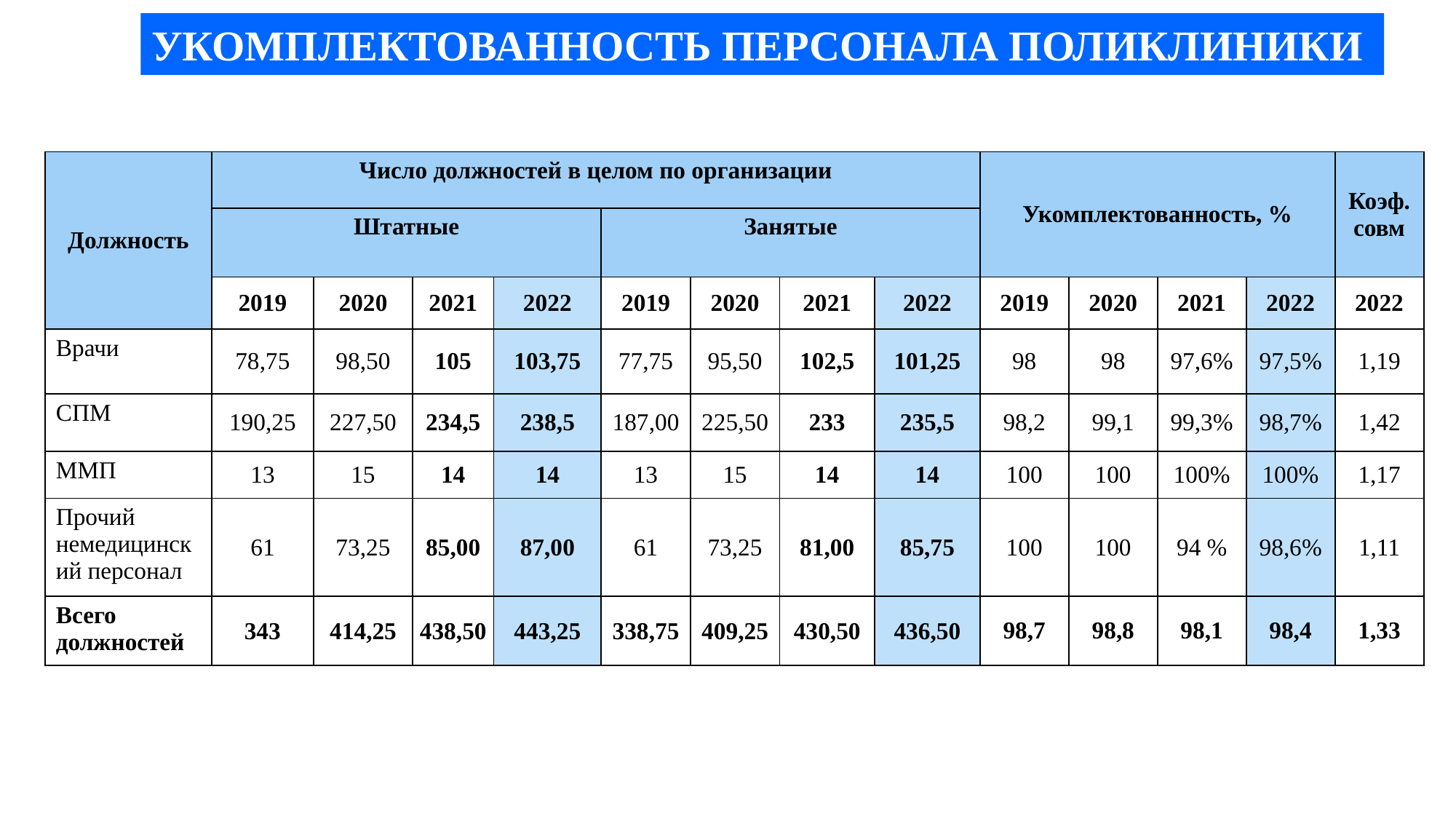

УКОМПЛЕКТОВАННОСТЬ ПЕРСОНАЛА ПОЛИКЛИНИКИ
| Должность | Число должностей в целом по организации |  |  |  |  |  |  |  | Укомплектованность, % |  |  |  | Коэф. совм |
| --- | --- | --- | --- | --- | --- | --- | --- | --- | --- | --- | --- | --- | --- |
|  | Штатные |  |  |  | Занятые |  |  |  |  |  |  |  |  |
|  | 2019 | 2020 | 2021 | 2022 | 2019 | 2020 | 2021 | 2022 | 2019 | 2020 | 2021 | 2022 | 2022 |
| Врачи | 78,75 | 98,50 | 105 | 103,75 | 77,75 | 95,50 | 102,5 | 101,25 | 98 | 98 | 97,6% | 97,5% | 1,19 |
| СПМ | 190,25 | 227,50 | 234,5 | 238,5 | 187,00 | 225,50 | 233 | 235,5 | 98,2 | 99,1 | 99,3% | 98,7% | 1,42 |
| ММП | 13 | 15 | 14 | 14 | 13 | 15 | 14 | 14 | 100 | 100 | 100% | 100% | 1,17 |
| Прочий немедицинский персонал | 61 | 73,25 | 85,00 | 87,00 | 61 | 73,25 | 81,00 | 85,75 | 100 | 100 | 94 % | 98,6% | 1,11 |
| Всего должностей | 343 | 414,25 | 438,50 | 443,25 | 338,75 | 409,25 | 430,50 | 436,50 | 98,7 | 98,8 | 98,1 | 98,4 | 1,33 |